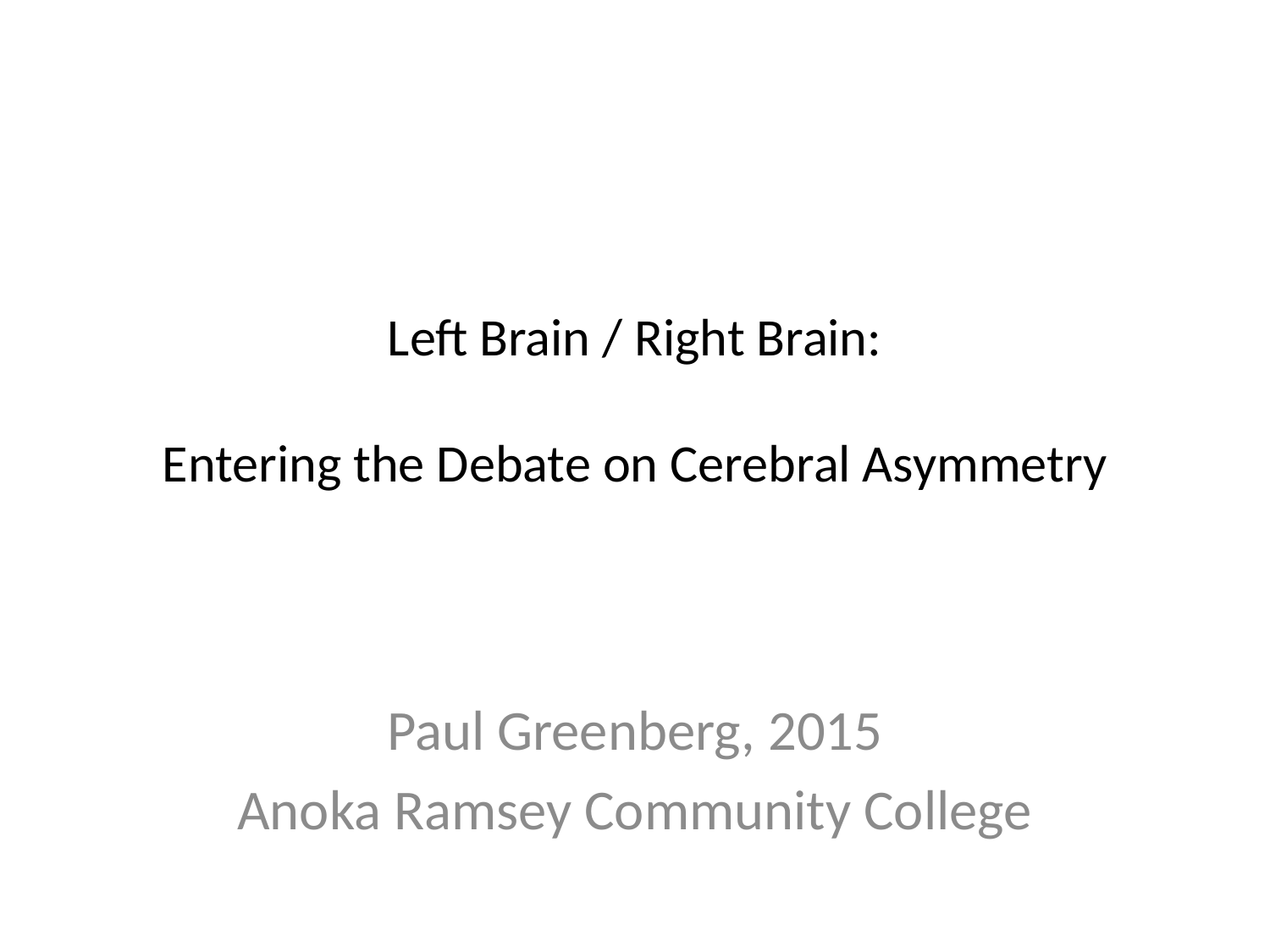

# Left Brain / Right Brain: Entering the Debate on Cerebral Asymmetry
Paul Greenberg, 2015
Anoka Ramsey Community College